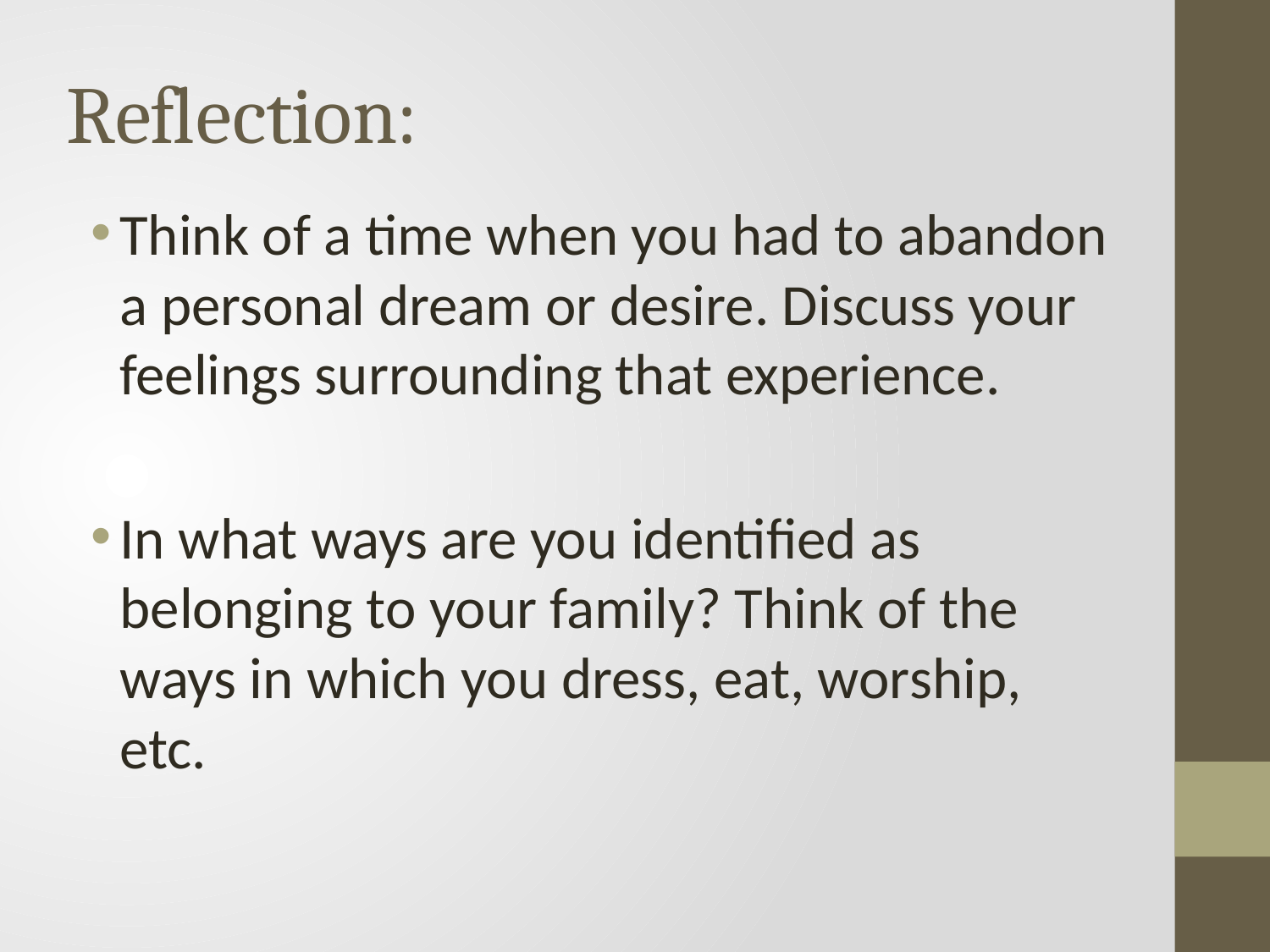

# Reflection:
Think of a time when you had to abandon a personal dream or desire. Discuss your feelings surrounding that experience.

In what ways are you identified as belonging to your family? Think of the ways in which you dress, eat, worship, etc.